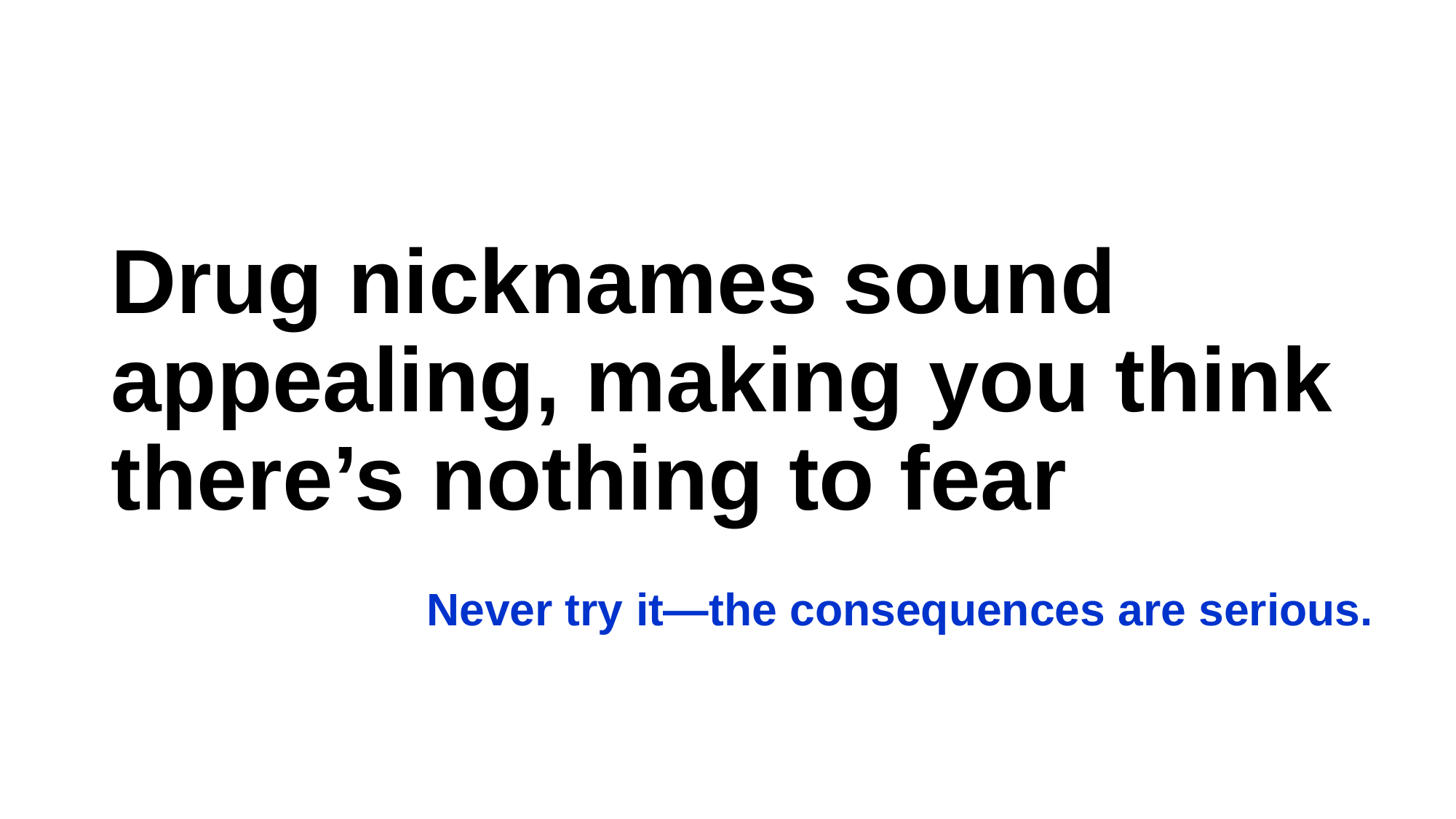

# Drug nicknames sound appealing, making you think there’s nothing to fear
Never try it—the consequences are serious.